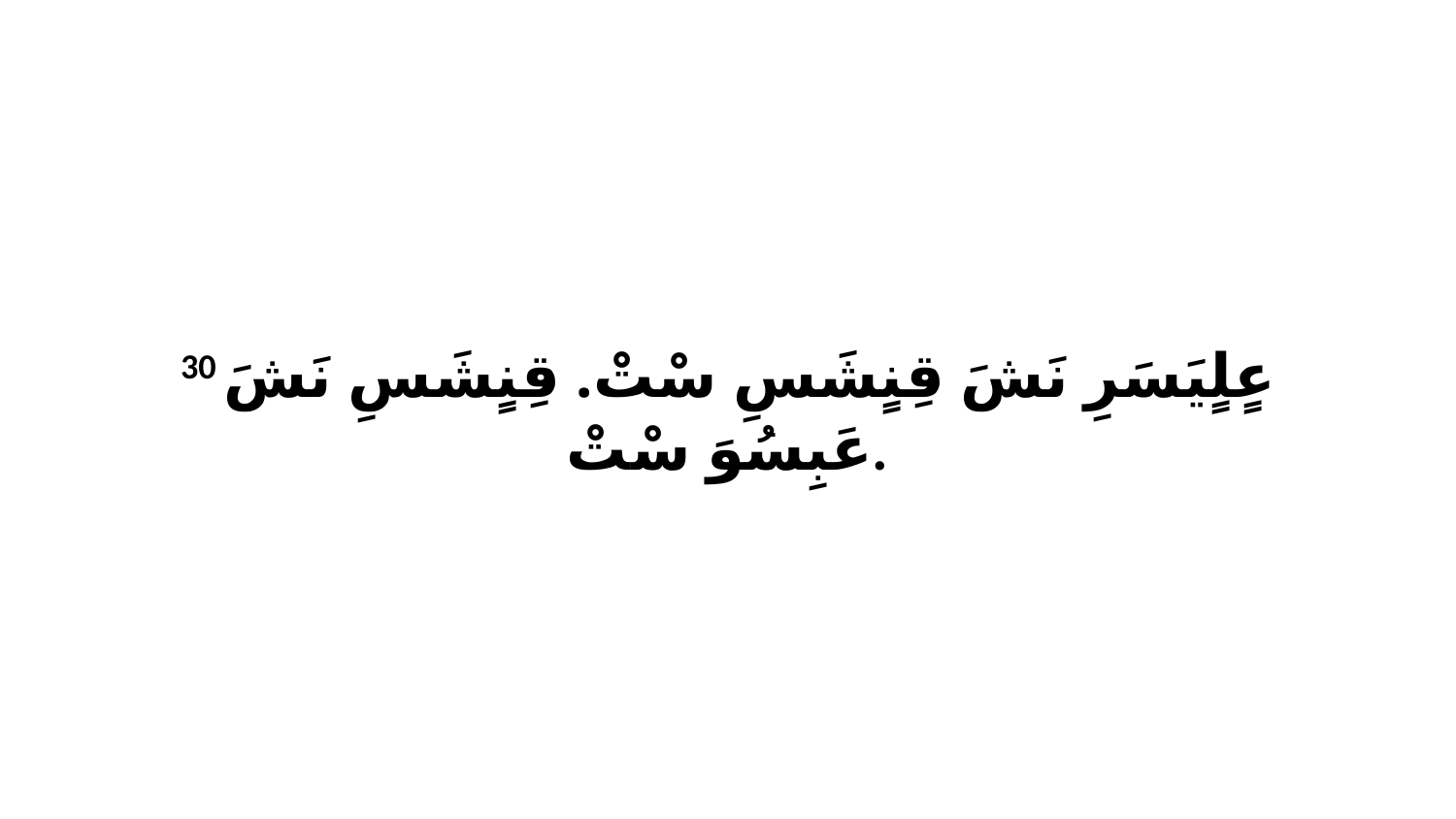

30 عٍلٍيَسَرِ نَشَ قِنٍشَسِ سْتْ. قِنٍشَسِ نَشَ عَبِسُوَ سْتْ.